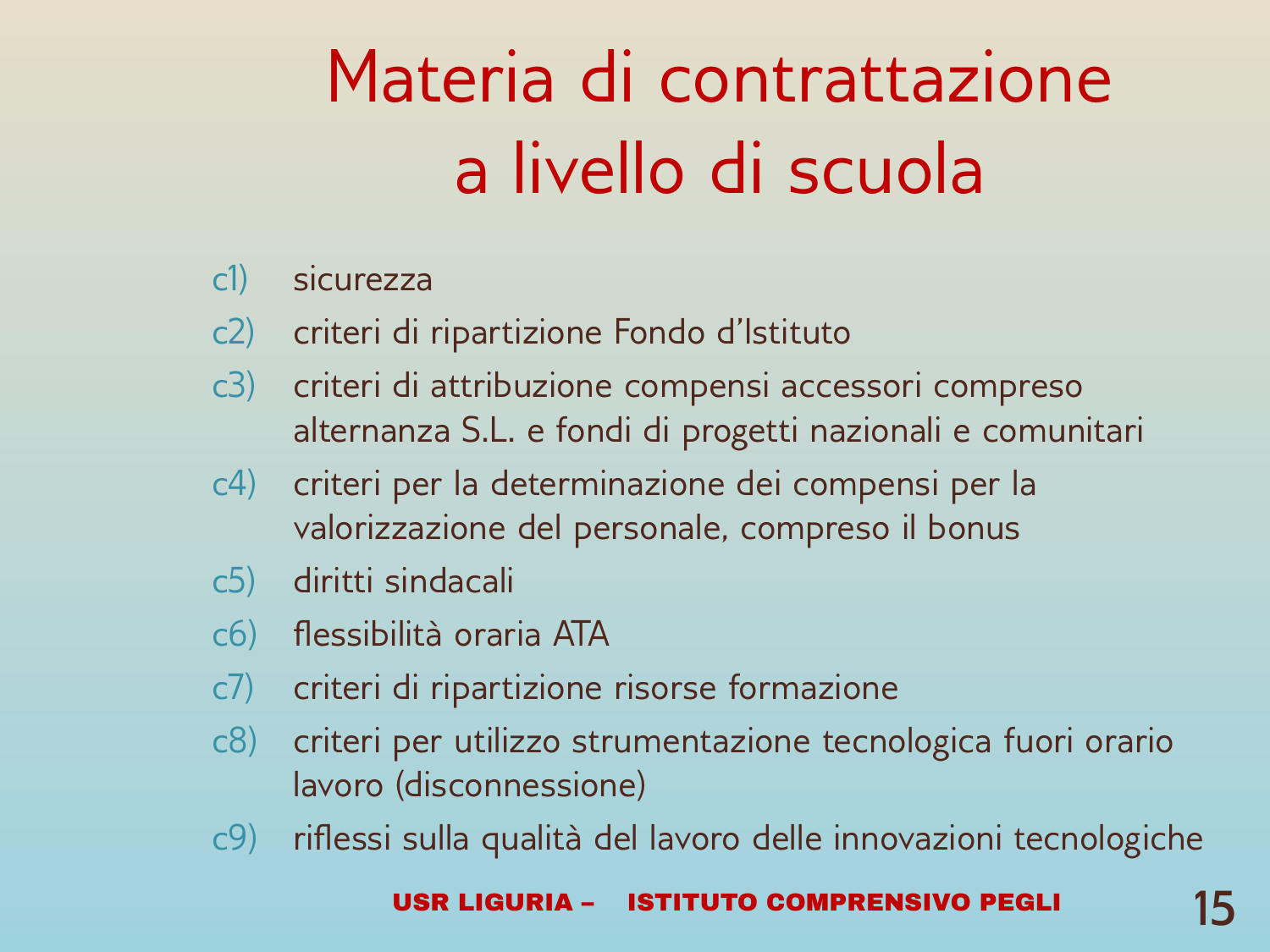

# Materia di contrattazione a livello di scuola
c1)	sicurezza
c2)	criteri di ripartizione Fondo d’Istituto
c3)	criteri di attribuzione compensi accessori compreso alternanza S.L. e fondi di progetti nazionali e comunitari
c4)	criteri per la determinazione dei compensi per la valorizzazione del personale, compreso il bonus
c5)	diritti sindacali
c6)	flessibilità oraria ATA
c7)	criteri di ripartizione risorse formazione
c8)	criteri per utilizzo strumentazione tecnologica fuori orario lavoro (disconnessione)
c9)	riflessi sulla qualità del lavoro delle innovazioni tecnologiche
USR LIGURIA –    ISTITUTO COMPRENSIVO PEGLI
15